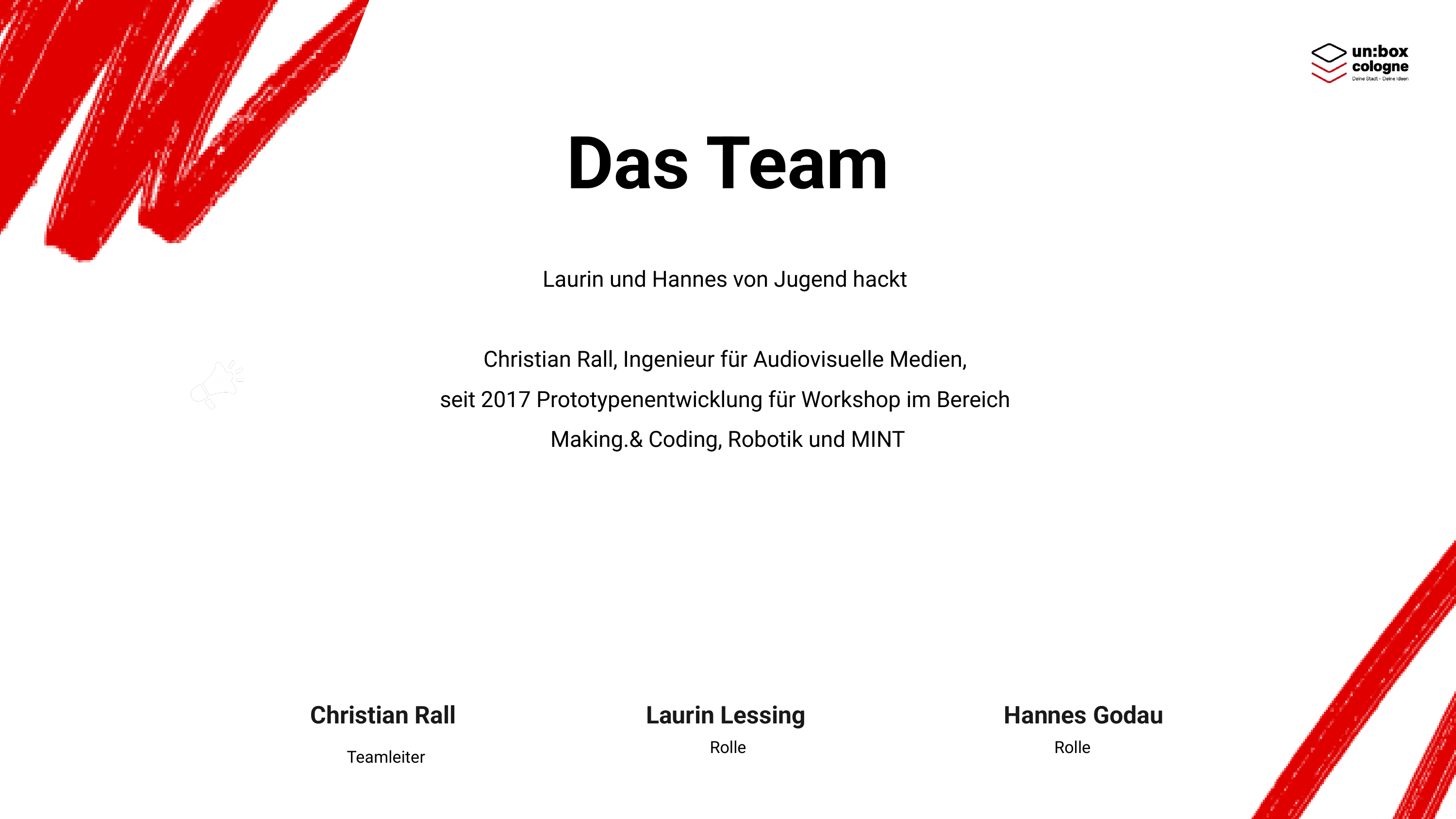

Das Team

Laurin und Hannes von Jugend hackt

Christian Rall, Ingenieur für Audiovisuelle Medien,
seit 2017 Prototypenentwicklung für Workshop im Bereich
Making.& Coding, Robotik und MINT

Christian Rall
Laurin Lessing
Hannes Godau

Rolle
Rolle
Teamleiter